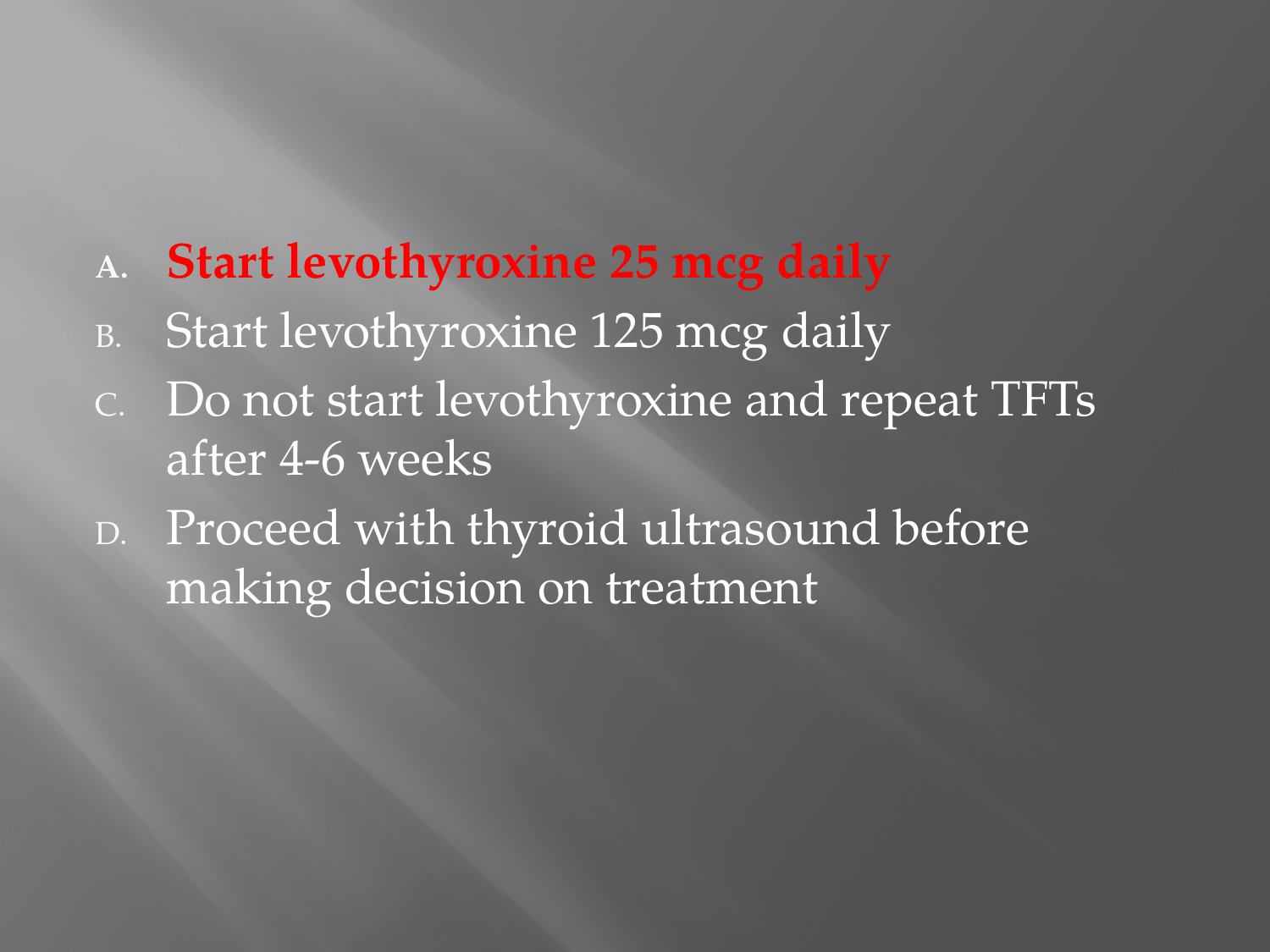

Start levothyroxine 25 mcg daily
Start levothyroxine 125 mcg daily
Do not start levothyroxine and repeat TFTs after 4-6 weeks
Proceed with thyroid ultrasound before making decision on treatment